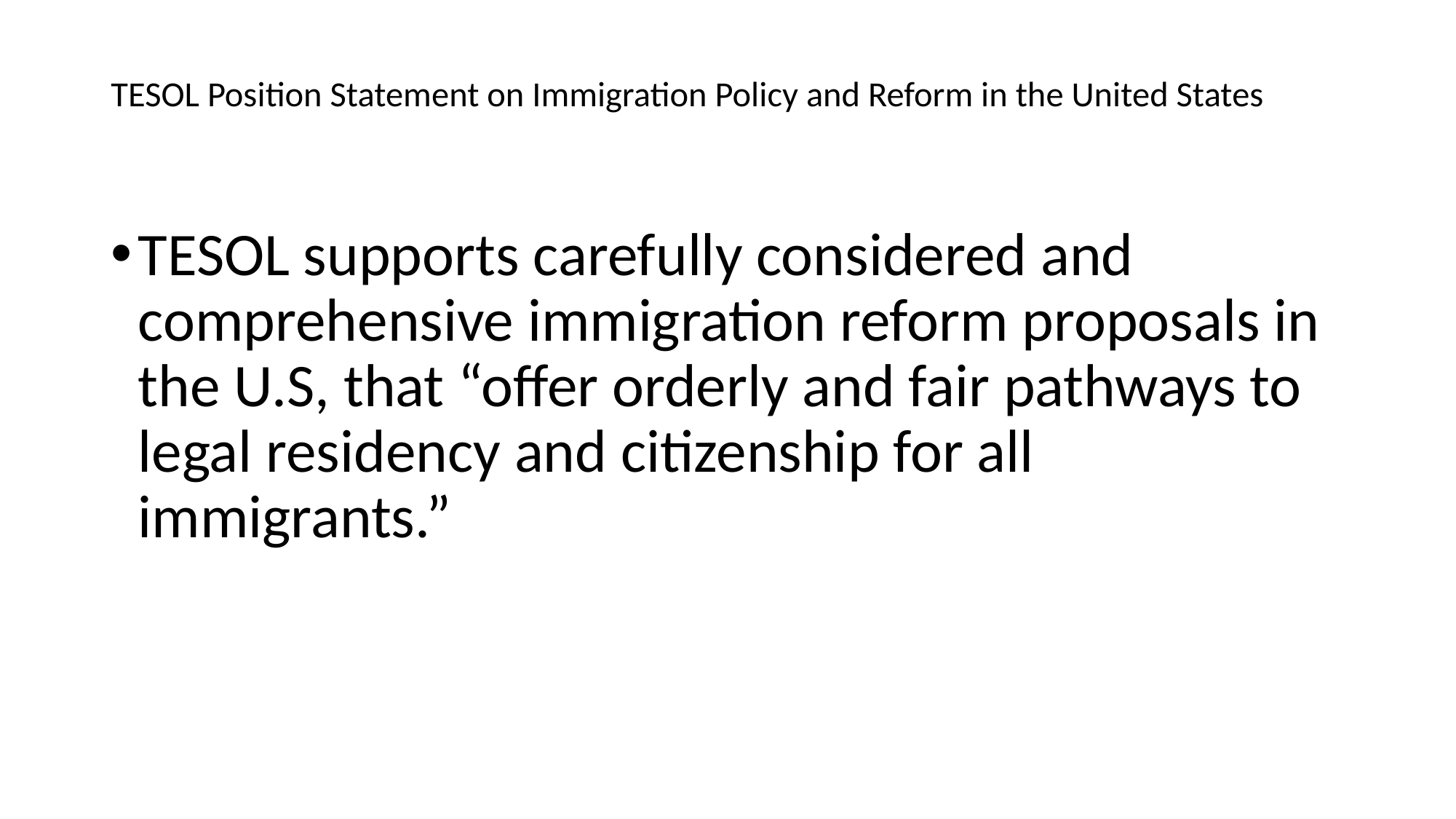

# TESOL Position Statement on Immigration Policy and Reform in the United States
TESOL supports carefully considered and comprehensive immigration reform proposals in the U.S, that “offer orderly and fair pathways to legal residency and citizenship for all immigrants.”